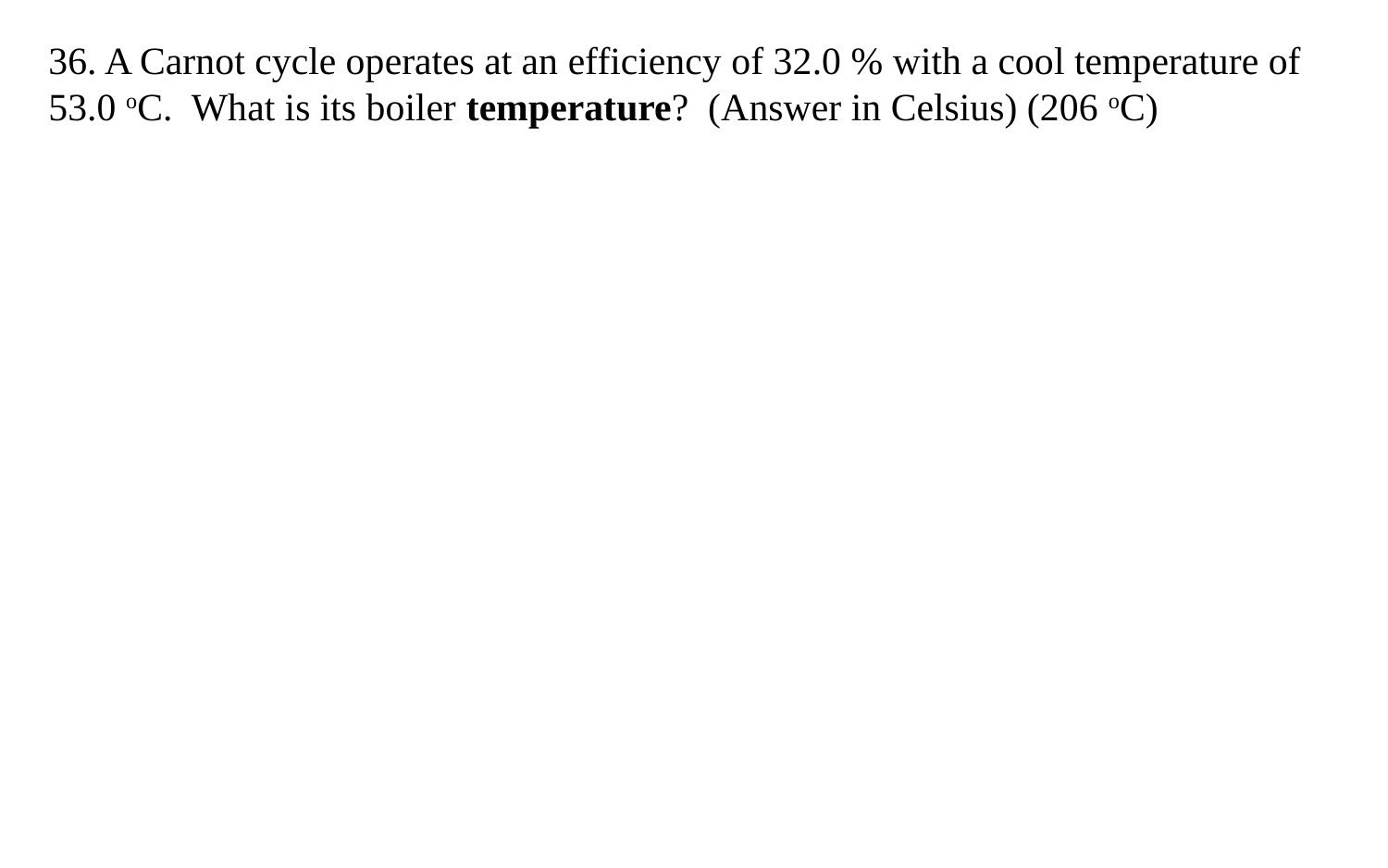

36. A Carnot cycle operates at an efficiency of 32.0 % with a cool temperature of 53.0 oC.  What is its boiler temperature?  (Answer in Celsius) (206 oC)